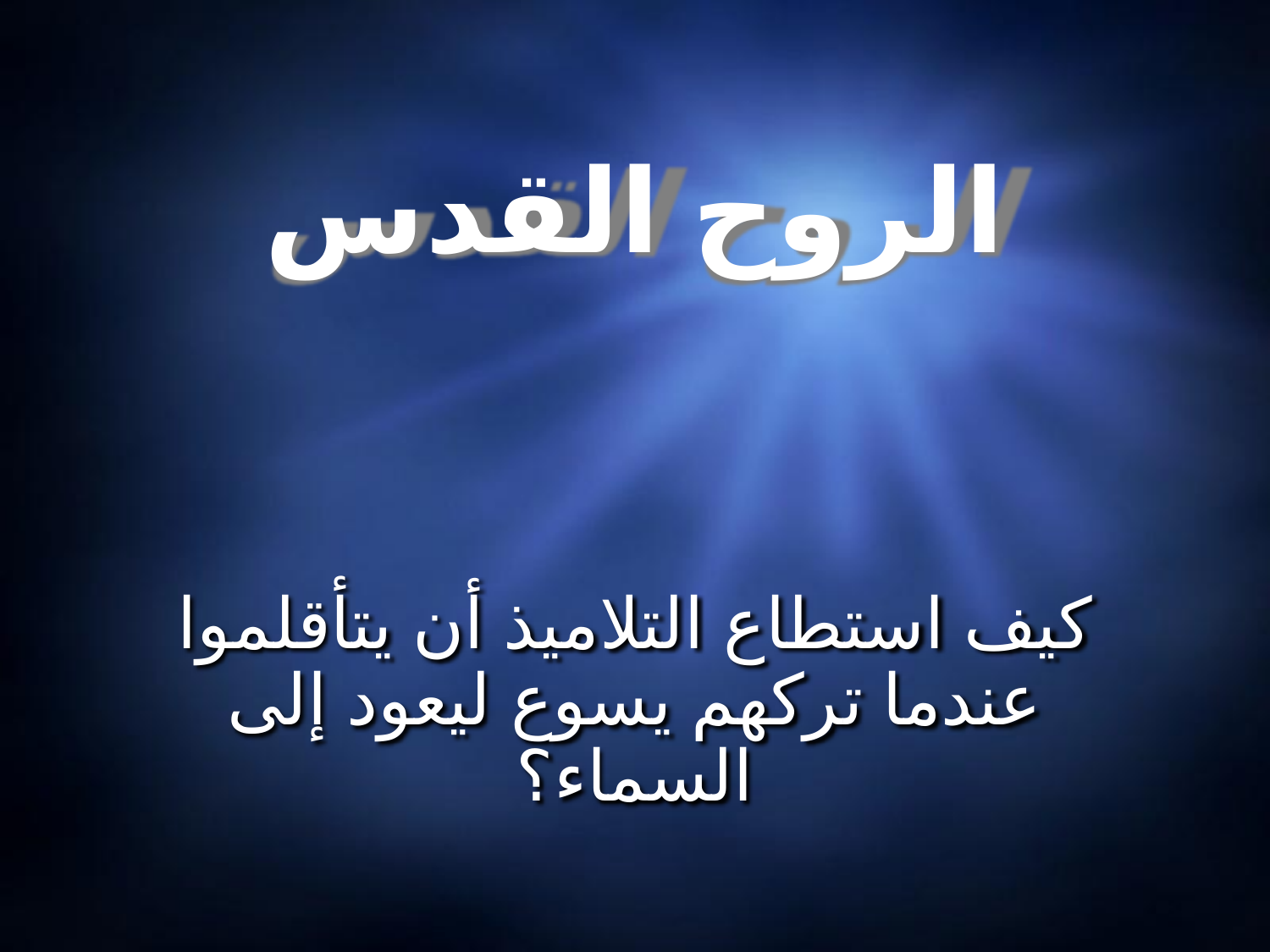

# الروح القدس
كيف استطاع التلاميذ أن يتأقلموا عندما تركهم يسوع ليعود إلى السماء؟